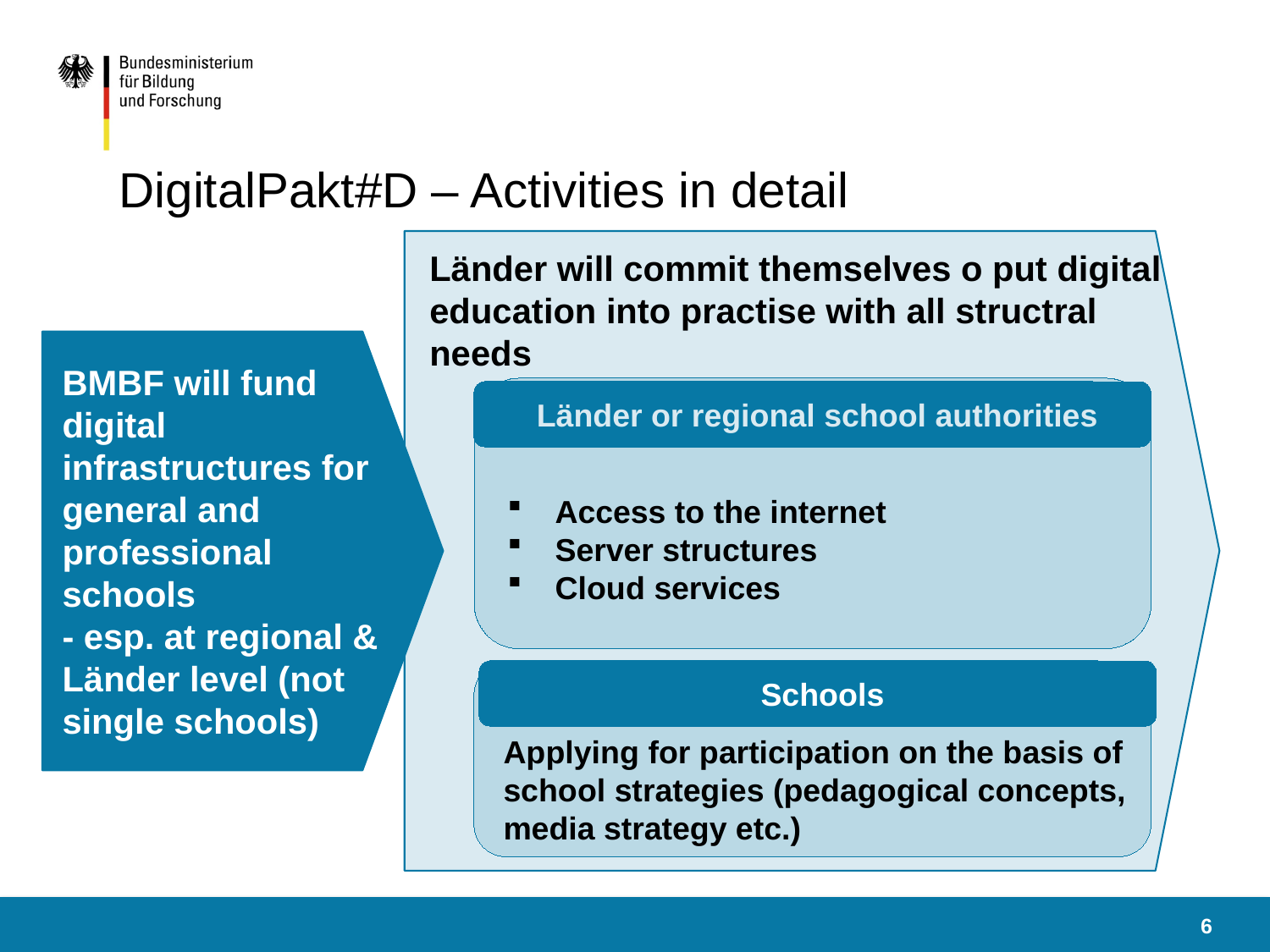

# DigitalPakt#D – Activities in detail
Länder will commit themselves o put digital education into practise with all structral needs
BMBF will fund digital infrastructures for general and professional schools
- esp. at regional & Länder level (not single schools)
Access to the internet
Server structures
Cloud services
Schools
Länder or regional school authorities
Applying for participation on the basis of school strategies (pedagogical concepts, media strategy etc.)